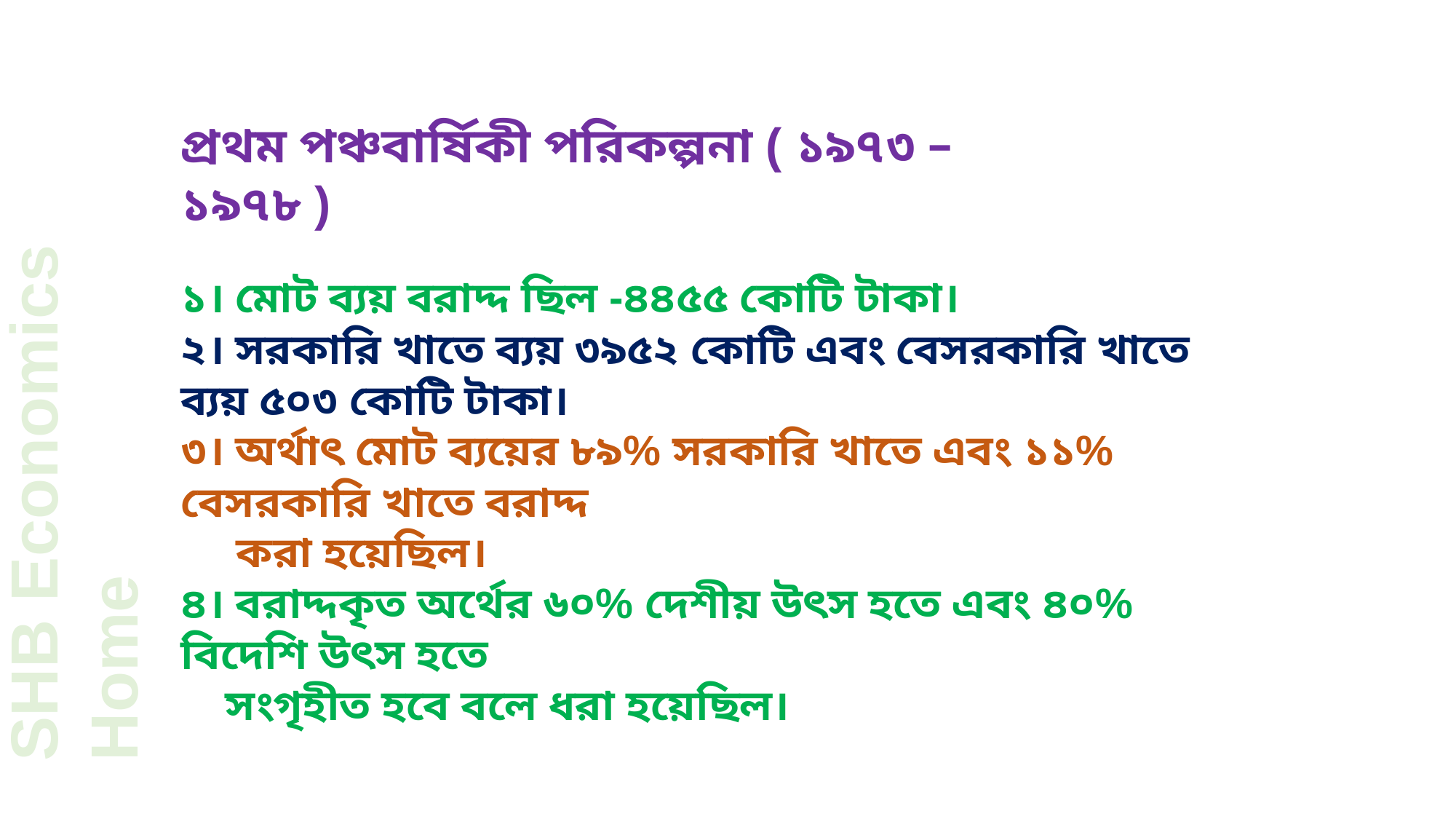

প্রথম পঞ্চবার্ষিকী পরিকল্পনা ( ১৯৭৩ – ১৯৭৮ )
১। মোট ব্যয় বরাদ্দ ছিল -৪৪৫৫ কোটি টাকা।
২। সরকারি খাতে ব্যয় ৩৯৫২ কোটি এবং বেসরকারি খাতে ব্যয় ৫০৩ কোটি টাকা।
৩। অর্থাৎ মোট ব্যয়ের ৮৯% সরকারি খাতে এবং ১১% বেসরকারি খাতে বরাদ্দ
     করা হয়েছিল।
৪। বরাদ্দকৃত অর্থের ৬০% দেশীয় উৎস হতে এবং ৪০% বিদেশি উৎস হতে
    সংগৃহীত হবে বলে ধরা হয়েছিল।